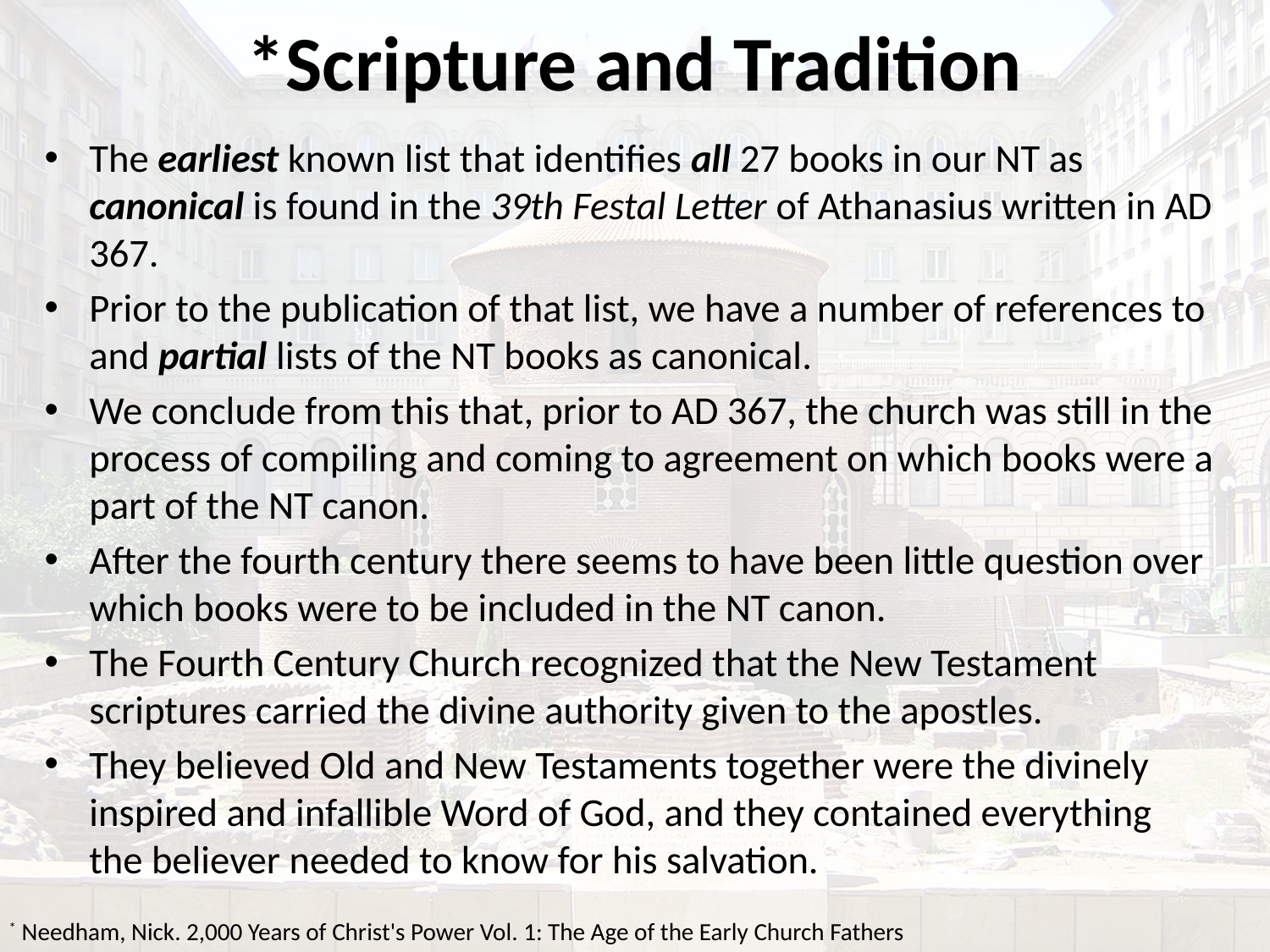

# *Scripture and Tradition
The earliest known list that identifies all 27 books in our NT as canonical is found in the 39th Festal Letter of Athanasius written in AD 367.
Prior to the publication of that list, we have a number of references to and partial lists of the NT books as canonical.
We conclude from this that, prior to AD 367, the church was still in the process of compiling and coming to agreement on which books were a part of the NT canon.
After the fourth century there seems to have been little question over which books were to be included in the NT canon.
The Fourth Century Church recognized that the New Testament scriptures carried the divine authority given to the apostles.
They believed Old and New Testaments together were the divinely inspired and infallible Word of God, and they contained everything the believer needed to know for his salvation.
* Needham, Nick. 2,000 Years of Christ's Power Vol. 1: The Age of the Early Church Fathers